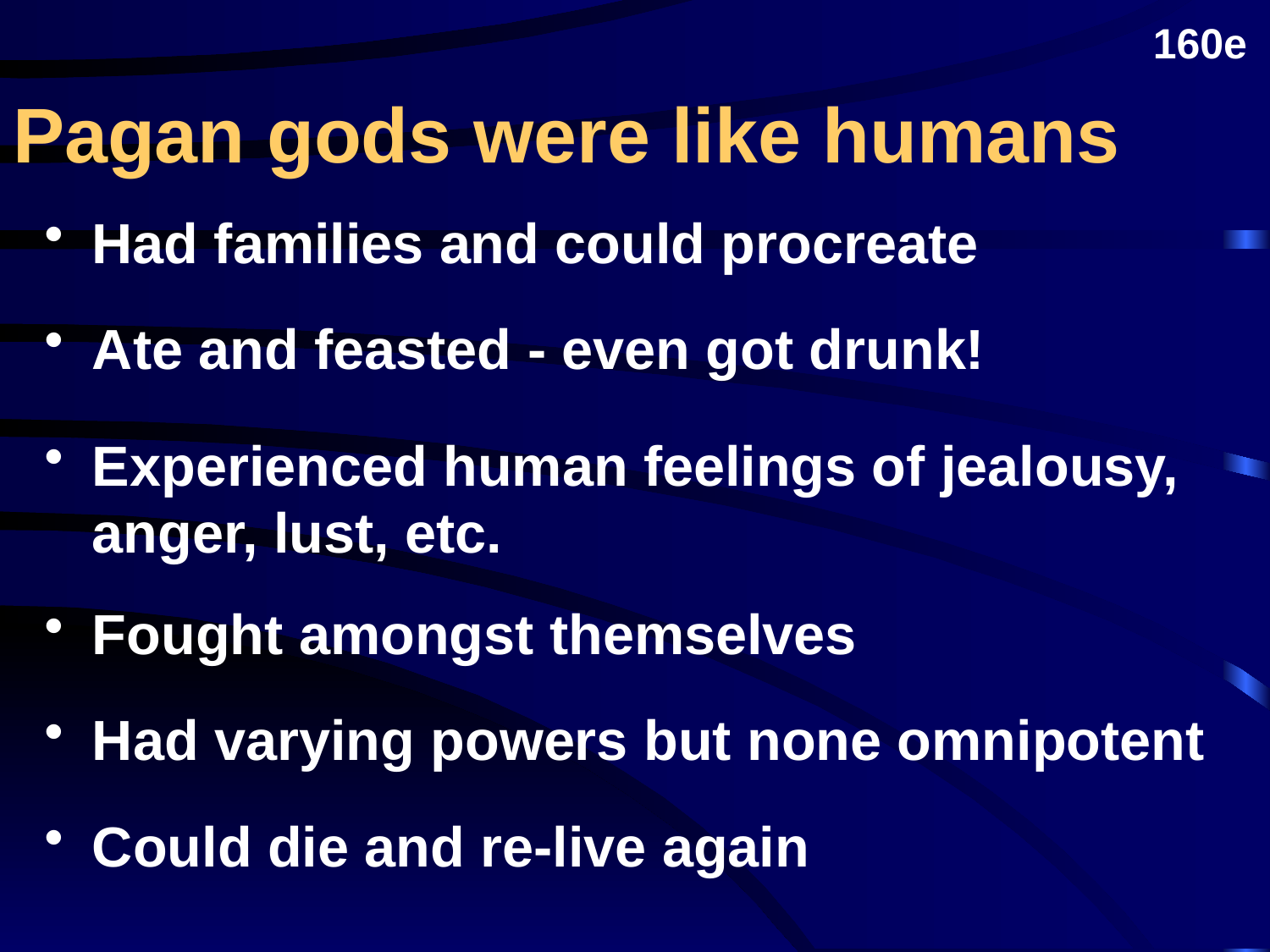

160e
# Pagan gods were like humans
Had families and could procreate
Ate and feasted - even got drunk!
Experienced human feelings of jealousy, anger, lust, etc.
Fought amongst themselves
Had varying powers but none omnipotent
Could die and re-live again